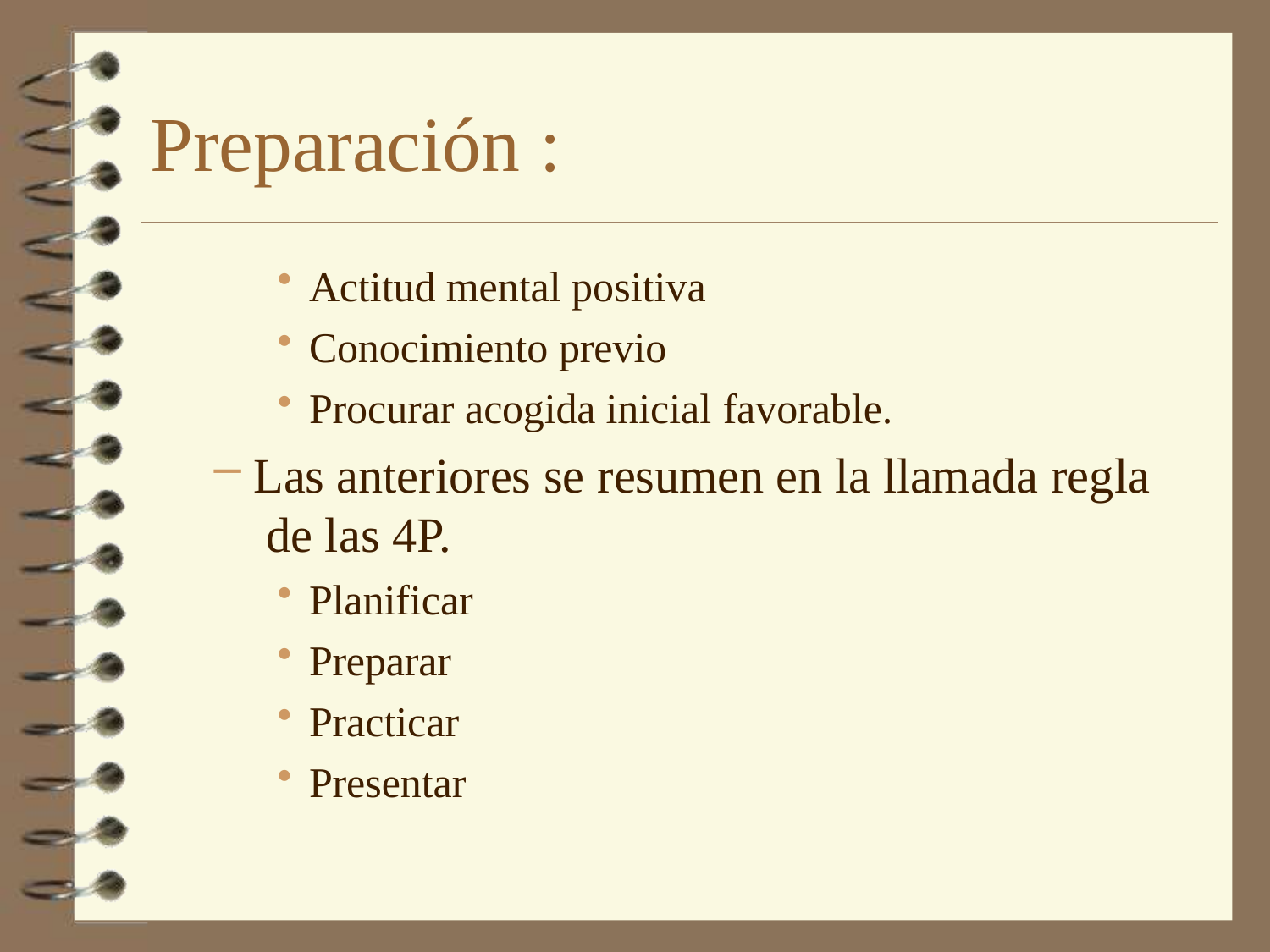

# Preparación :

Actitud mental positiva
Conocimiento previo
Procurar acogida inicial favorable.
Las anteriores se resumen en la llamada regla  de las 4P.
Planificar
Preparar
Practicar
Presentar